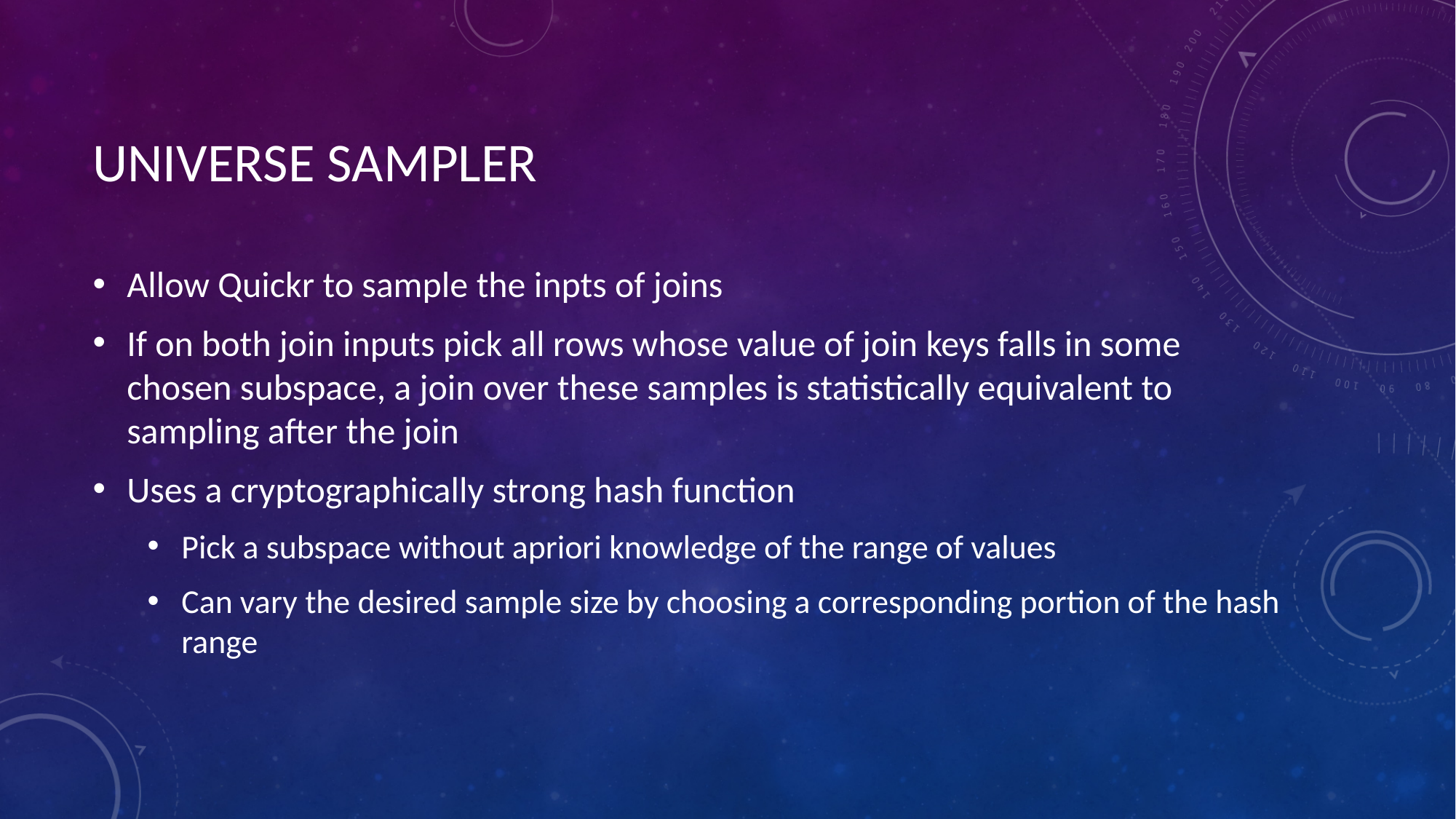

# Universe sampler
Allow Quickr to sample the inpts of joins
If on both join inputs pick all rows whose value of join keys falls in some chosen subspace, a join over these samples is statistically equivalent to sampling after the join
Uses a cryptographically strong hash function
Pick a subspace without apriori knowledge of the range of values
Can vary the desired sample size by choosing a corresponding portion of the hash range